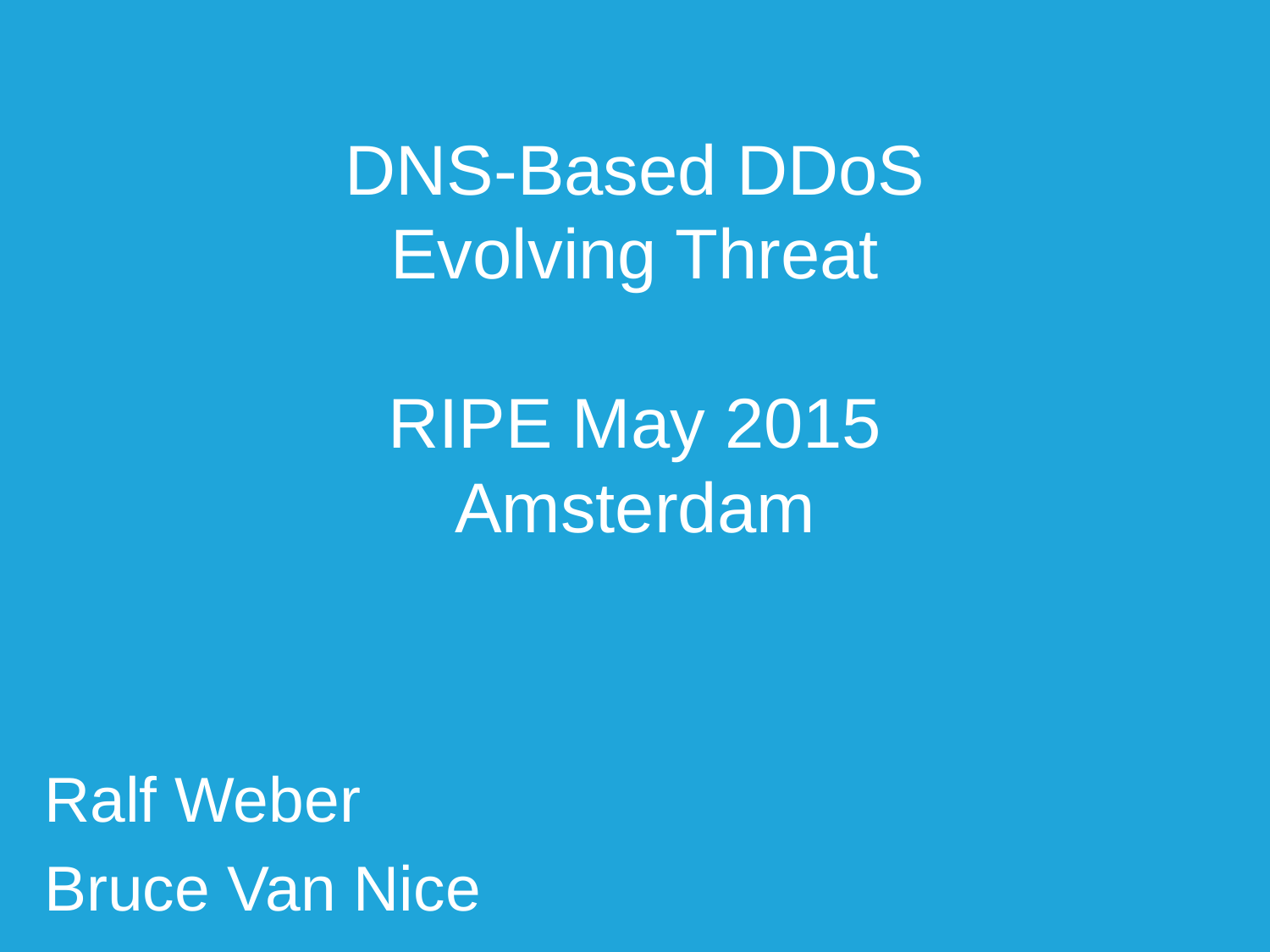

# DNS-Based DDoS Evolving Threat RIPE May 2015 Amsterdam

Ralf Weber
Bruce Van Nice